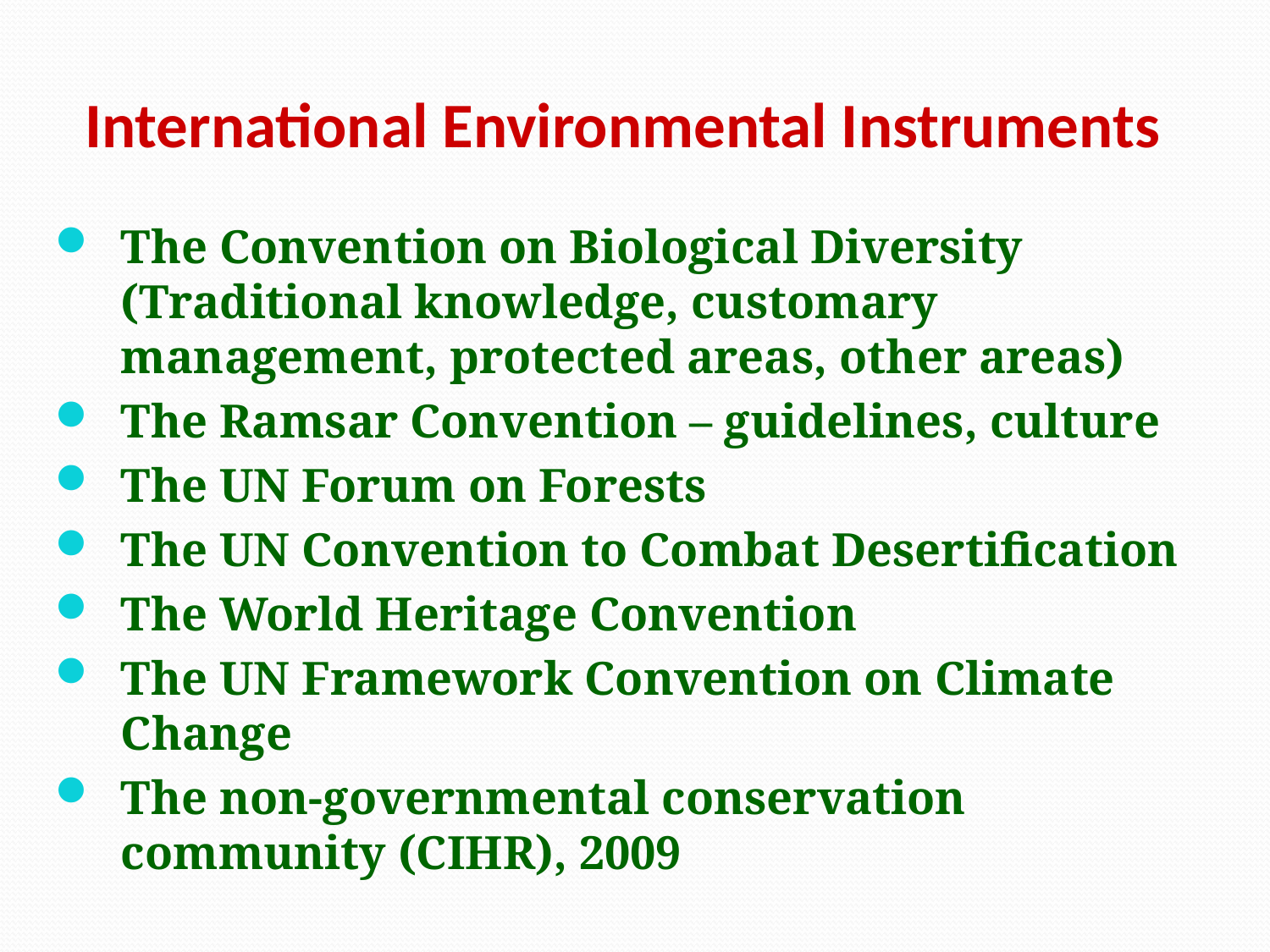

# International Environmental Instruments
The Convention on Biological Diversity (Traditional knowledge, customary management, protected areas, other areas)
The Ramsar Convention – guidelines, culture
The UN Forum on Forests
The UN Convention to Combat Desertification
The World Heritage Convention
The UN Framework Convention on Climate Change
The non-governmental conservation community (CIHR), 2009